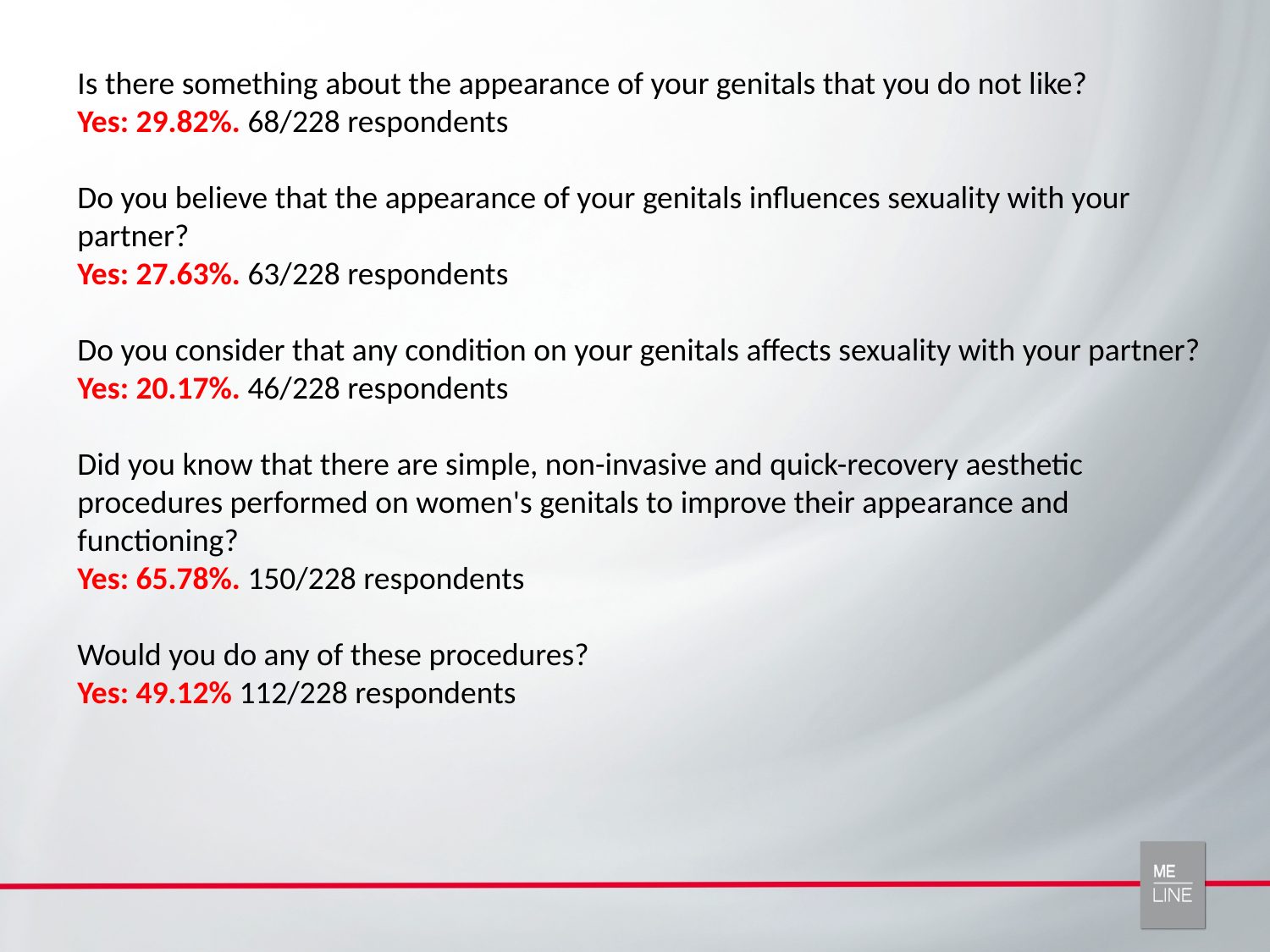

Is there something about the appearance of your genitals that you do not like?
Yes: 29.82%. 68/228 respondents

Do you believe that the appearance of your genitals influences sexuality with your partner?
Yes: 27.63%. 63/228 respondents

Do you consider that any condition on your genitals affects sexuality with your partner?
Yes: 20.17%. 46/228 respondents

Did you know that there are simple, non-invasive and quick-recovery aesthetic procedures performed on women's genitals to improve their appearance and functioning?
Yes: 65.78%. 150/228 respondents

Would you do any of these procedures?
Yes: 49.12% 112/228 respondents